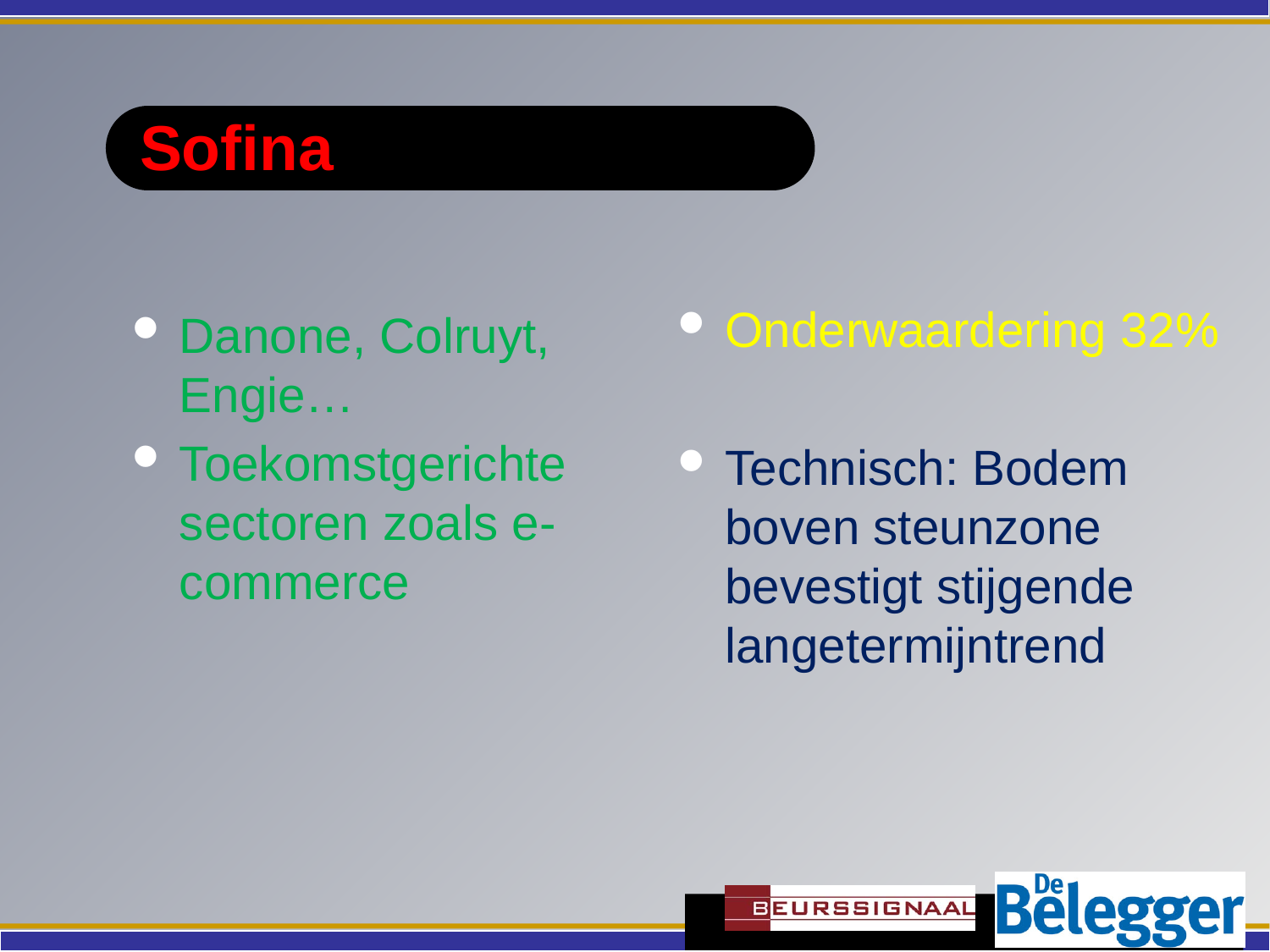

# Sofina

Onderwaardering 32%

Technisch: Bodem boven steunzone bevestigt stijgende langetermijntrend

Danone, Colruyt, Engie…
Toekomstgerichte sectoren zoals e-commerce